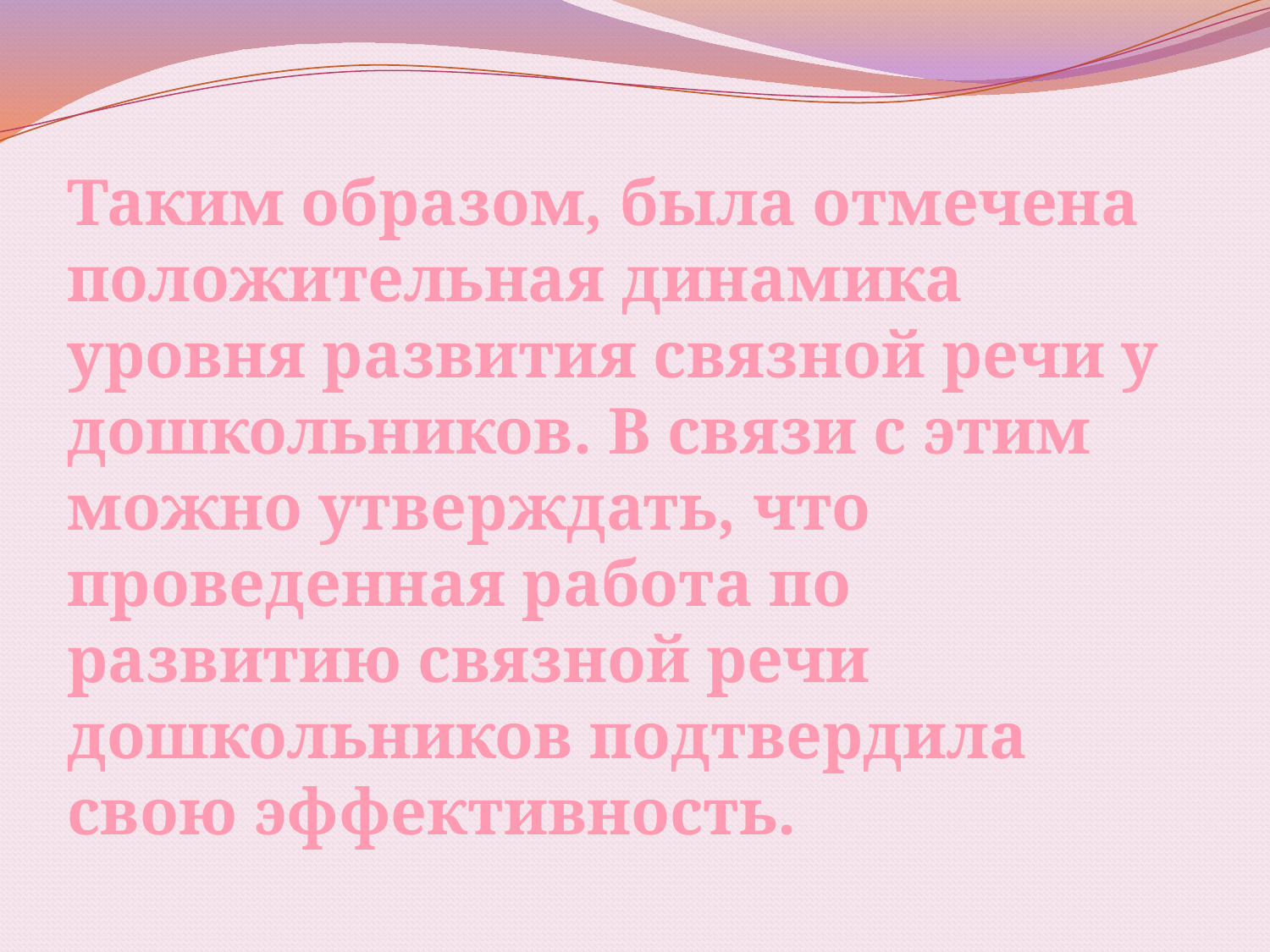

Таким образом, была отмечена положительная динамика уровня развития связной речи у дошкольников. В связи с этим можно утверждать, что проведенная работа по развитию связной речи дошкольников подтвердила свою эффективность.